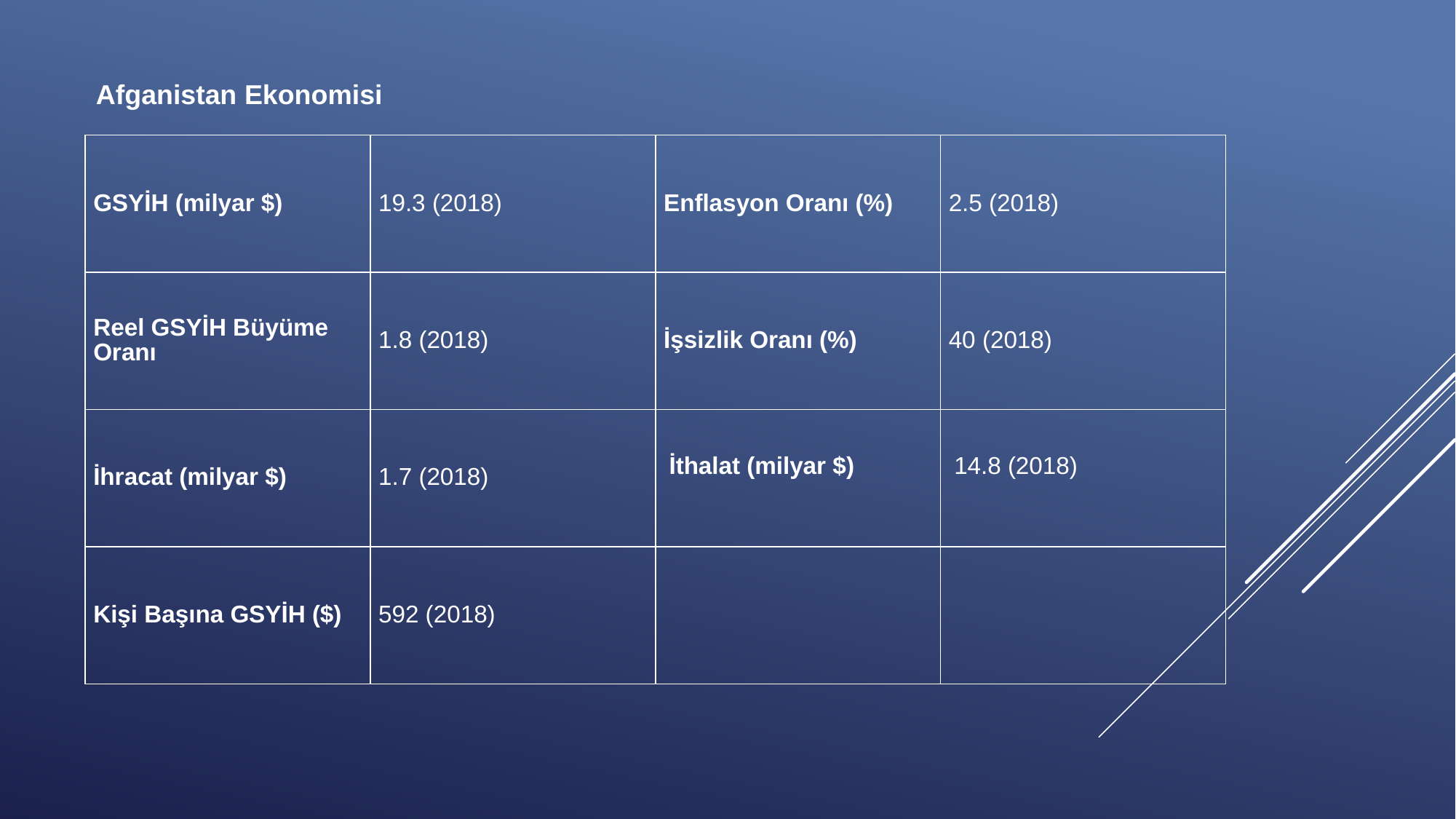

Afganistan Ekonomisi
| GSYİH (milyar $) | 19.3 (2018) | Enflasyon Oranı (%) | 2.5 (2018) |
| --- | --- | --- | --- |
| Reel GSYİH Büyüme Oranı | 1.8 (2018) | İşsizlik Oranı (%) | 40 (2018) |
| İhracat (milyar $) | 1.7 (2018) | İthalat (milyar $) | 14.8 (2018) |
| Kişi Başına GSYİH ($) | 592 (2018) |  |  |